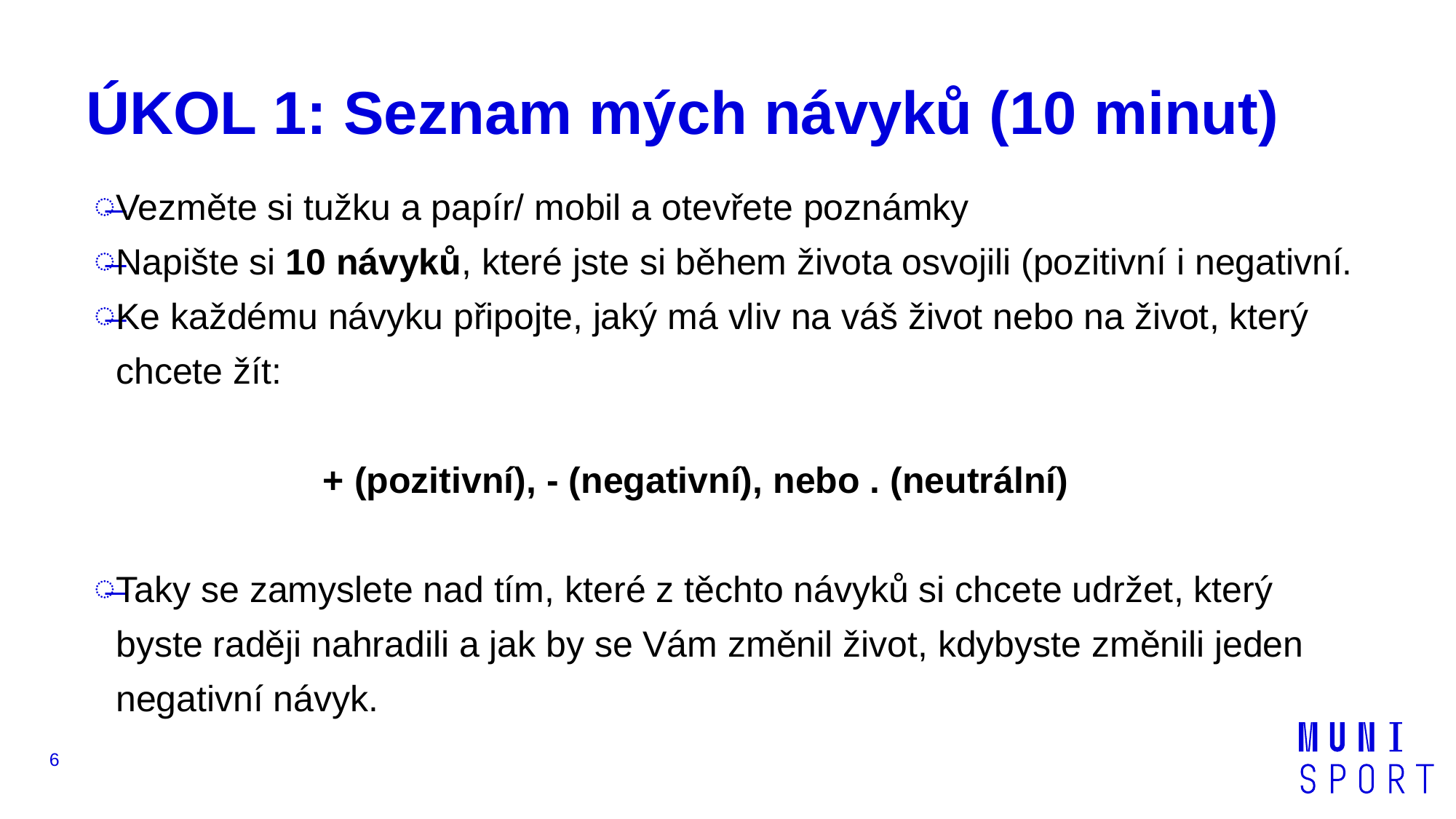

# ÚKOL 1: Seznam mých návyků (10 minut)
Vezměte si tužku a papír/ mobil a otevřete poznámky
Napište si 10 návyků, které jste si během života osvojili (pozitivní i negativní.
Ke každému návyku připojte, jaký má vliv na váš život nebo na život, který chcete žít:

		 + (pozitivní), - (negativní), nebo . (neutrální)

Taky se zamyslete nad tím, které z těchto návyků si chcete udržet, který byste raději nahradili a jak by se Vám změnil život, kdybyste změnili jeden negativní návyk.
6